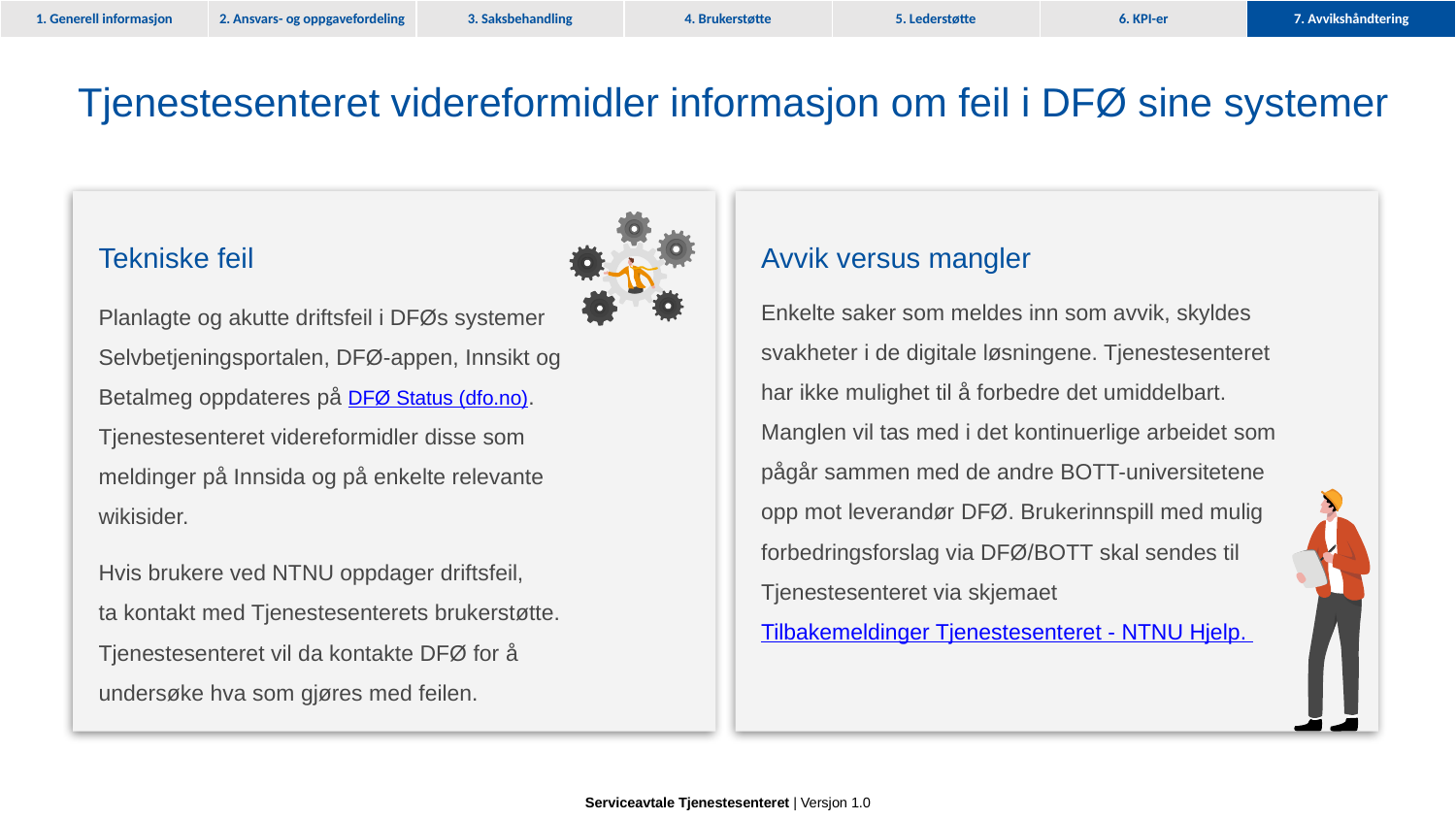

7. Avvikshåndtering
# Tjenestesenteret videreformidler informasjon om feil i DFØ sine systemer
Tekniske feil
Planlagte og akutte driftsfeil i DFØs systemer Selvbetjeningsportalen, DFØ-appen, Innsikt og Betalmeg oppdateres på DFØ Status (dfo.no). Tjenestesenteret videreformidler disse som meldinger på Innsida og på enkelte relevante wikisider.
Hvis brukere ved NTNU oppdager driftsfeil,               ta kontakt med Tjenestesenterets brukerstøtte. Tjenestesenteret vil da kontakte DFØ for å undersøke hva som gjøres med feilen.
Avvik versus mangler
Enkelte saker som meldes inn som avvik, skyldes svakheter i de digitale løsningene. Tjenestesenteret har ikke mulighet til å forbedre det umiddelbart. Manglen vil tas med i det kontinuerlige arbeidet som pågår sammen med de andre BOTT-universitetene opp mot leverandør DFØ. Brukerinnspill med mulig forbedringsforslag via DFØ/BOTT skal sendes til Tjenestesenteret via skjemaet Tilbakemeldinger Tjenestesenteret - NTNU Hjelp.